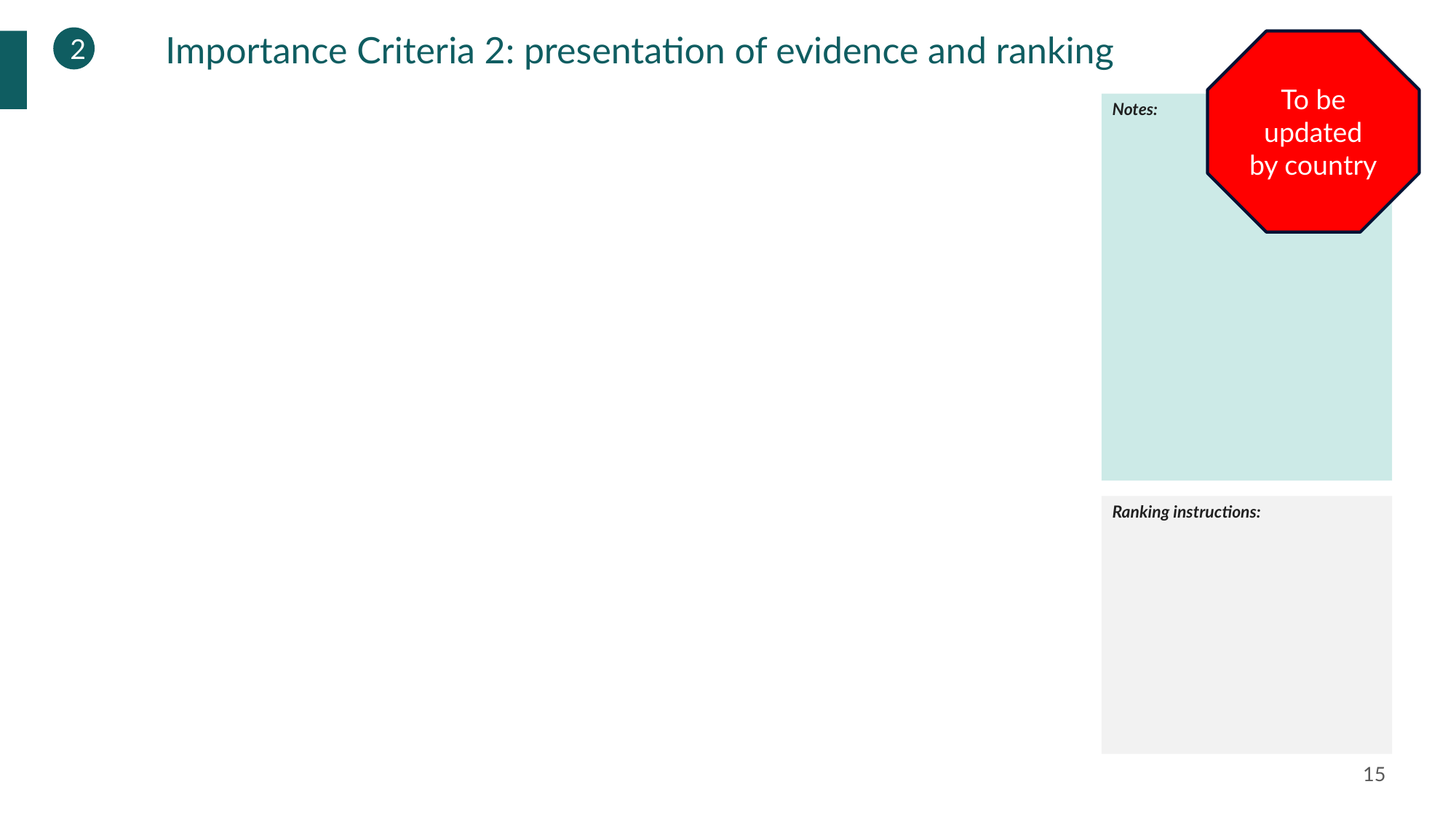

Importance Criteria 2: presentation of evidence and ranking
2

To be updated by country
Notes:

Ranking instructions:

15